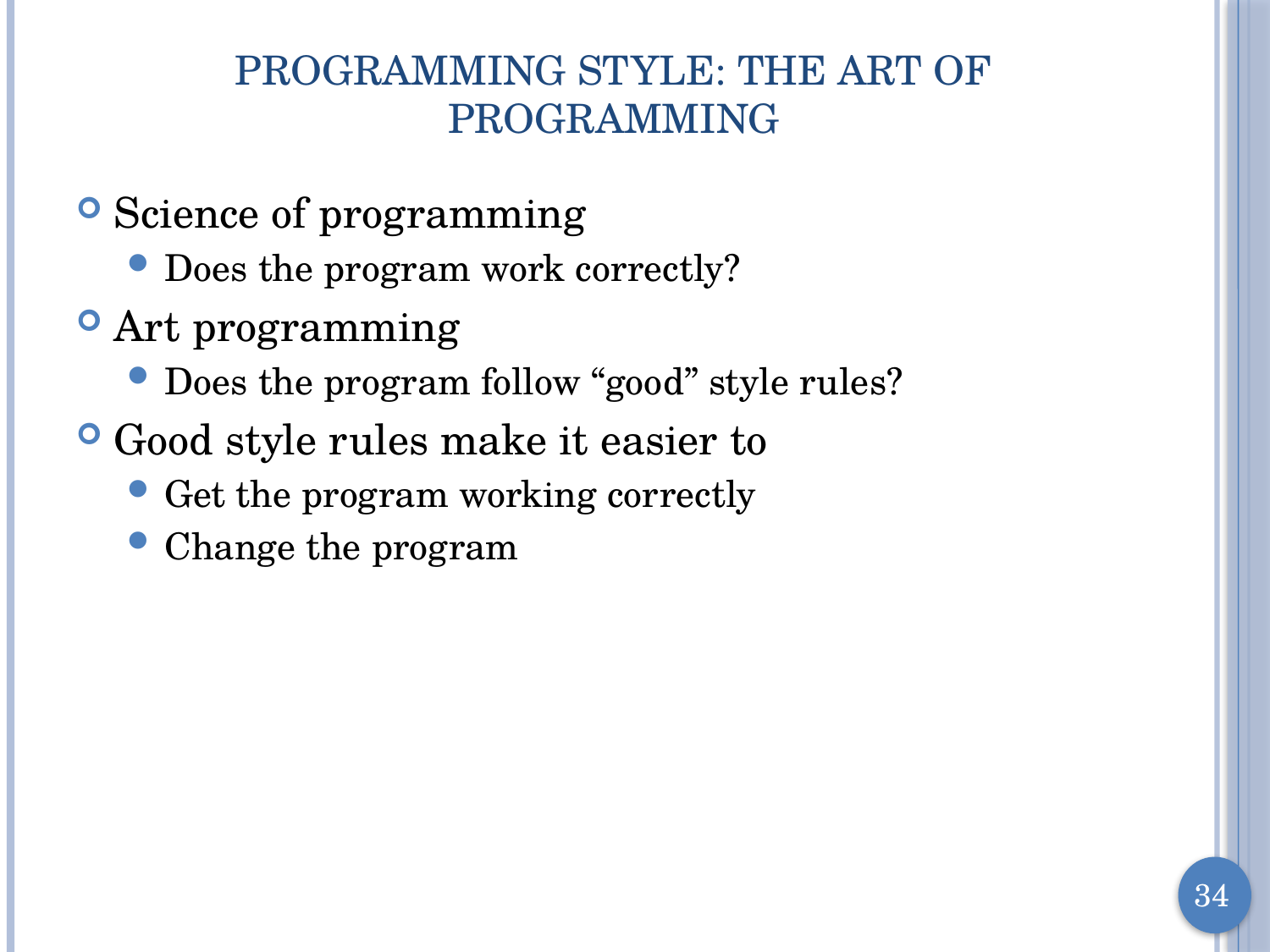

# Programming Style: The Art of Programming
Science of programming
Does the program work correctly?
Art programming
Does the program follow “good” style rules?
Good style rules make it easier to
Get the program working correctly
Change the program